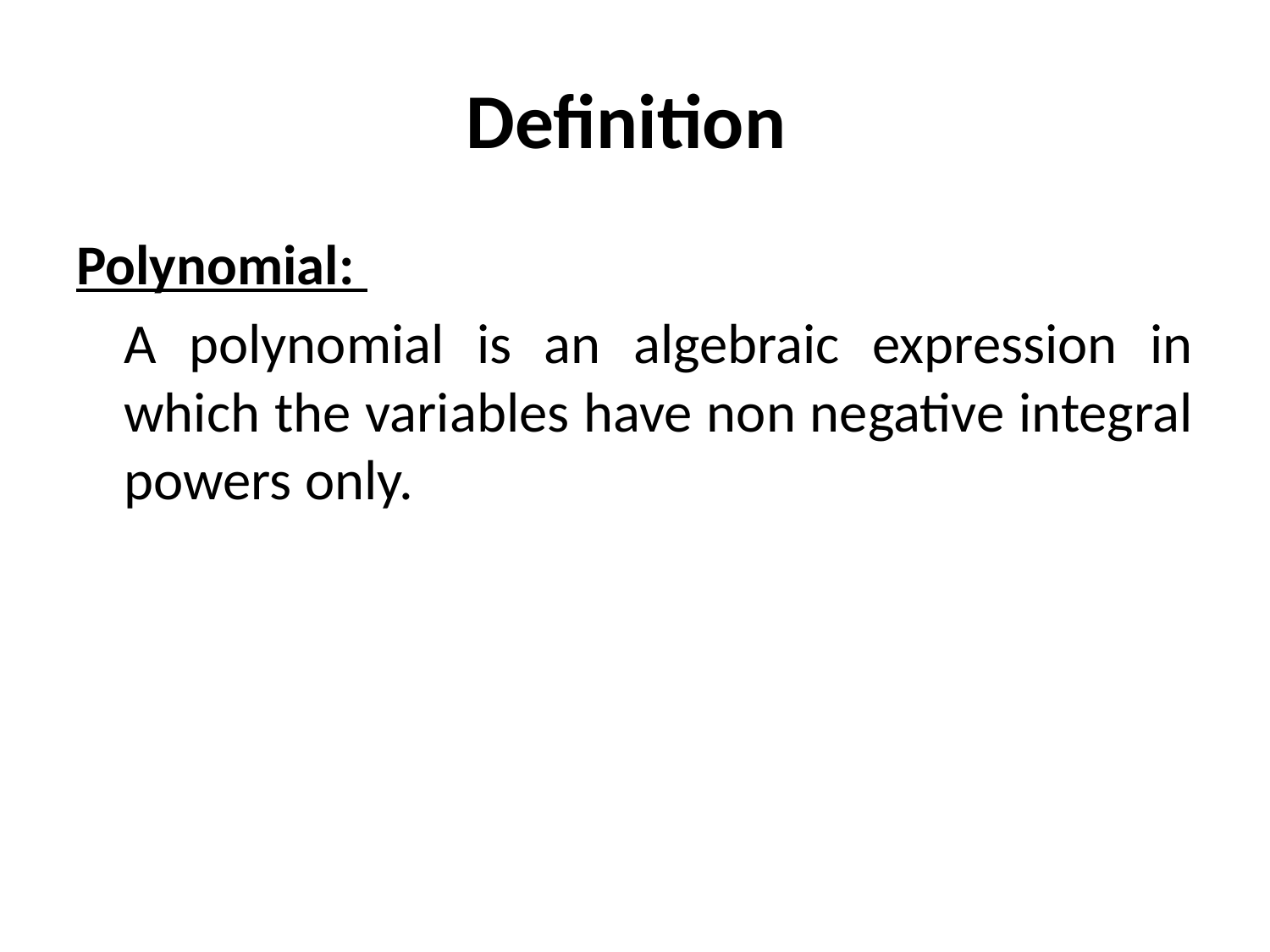

# Definition
Polynomial:
	A polynomial is an algebraic expression in which the variables have non negative integral powers only.